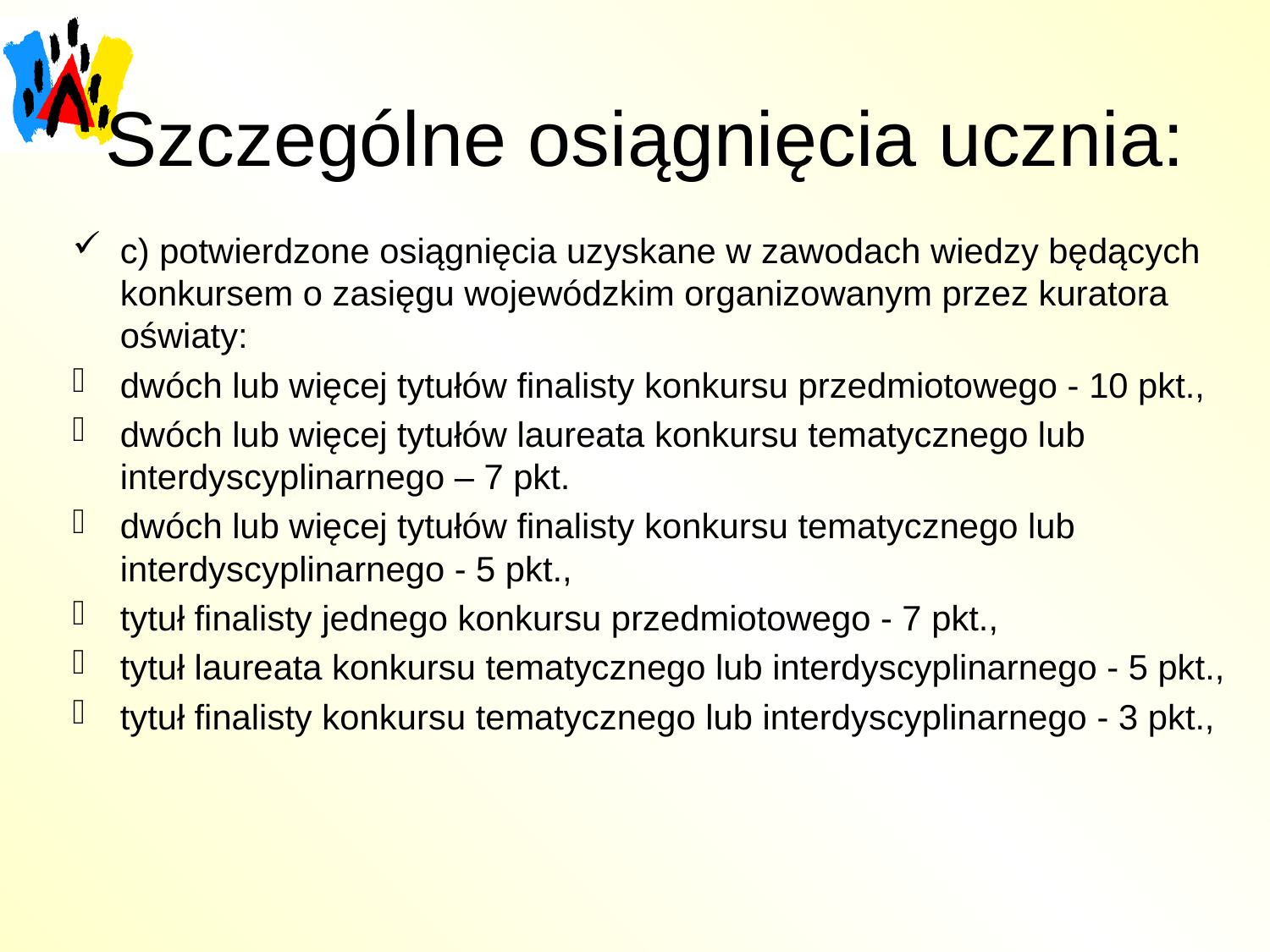

# Szczególne osiągnięcia ucznia:
c) potwierdzone osiągnięcia uzyskane w zawodach wiedzy będących konkursem o zasięgu wojewódzkim organizowanym przez kuratora oświaty:
dwóch lub więcej tytułów finalisty konkursu przedmiotowego - 10 pkt.,
dwóch lub więcej tytułów laureata konkursu tematycznego lub interdyscyplinarnego – 7 pkt.
dwóch lub więcej tytułów finalisty konkursu tematycznego lub interdyscyplinarnego - 5 pkt.,
tytuł finalisty jednego konkursu przedmiotowego - 7 pkt.,
tytuł laureata konkursu tematycznego lub interdyscyplinarnego - 5 pkt.,
tytuł finalisty konkursu tematycznego lub interdyscyplinarnego - 3 pkt.,